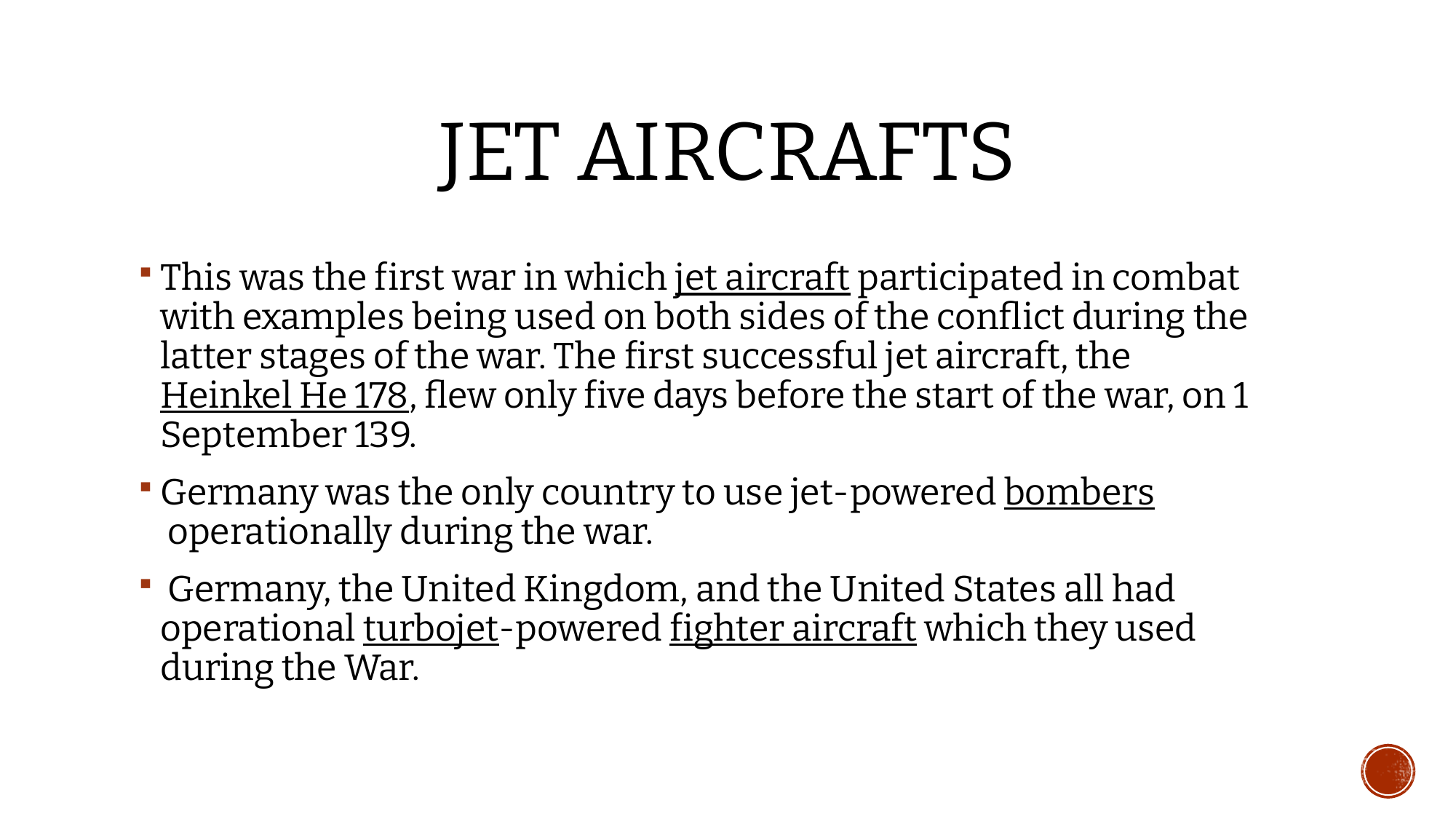

# Jet aircrafts
This was the first war in which jet aircraft participated in combat with examples being used on both sides of the conflict during the latter stages of the war. The first successful jet aircraft, the Heinkel He 178, flew only five days before the start of the war, on 1 September 139.
Germany was the only country to use jet-powered bombers operationally during the war.
 Germany, the United Kingdom, and the United States all had operational turbojet-powered fighter aircraft which they used during the War.